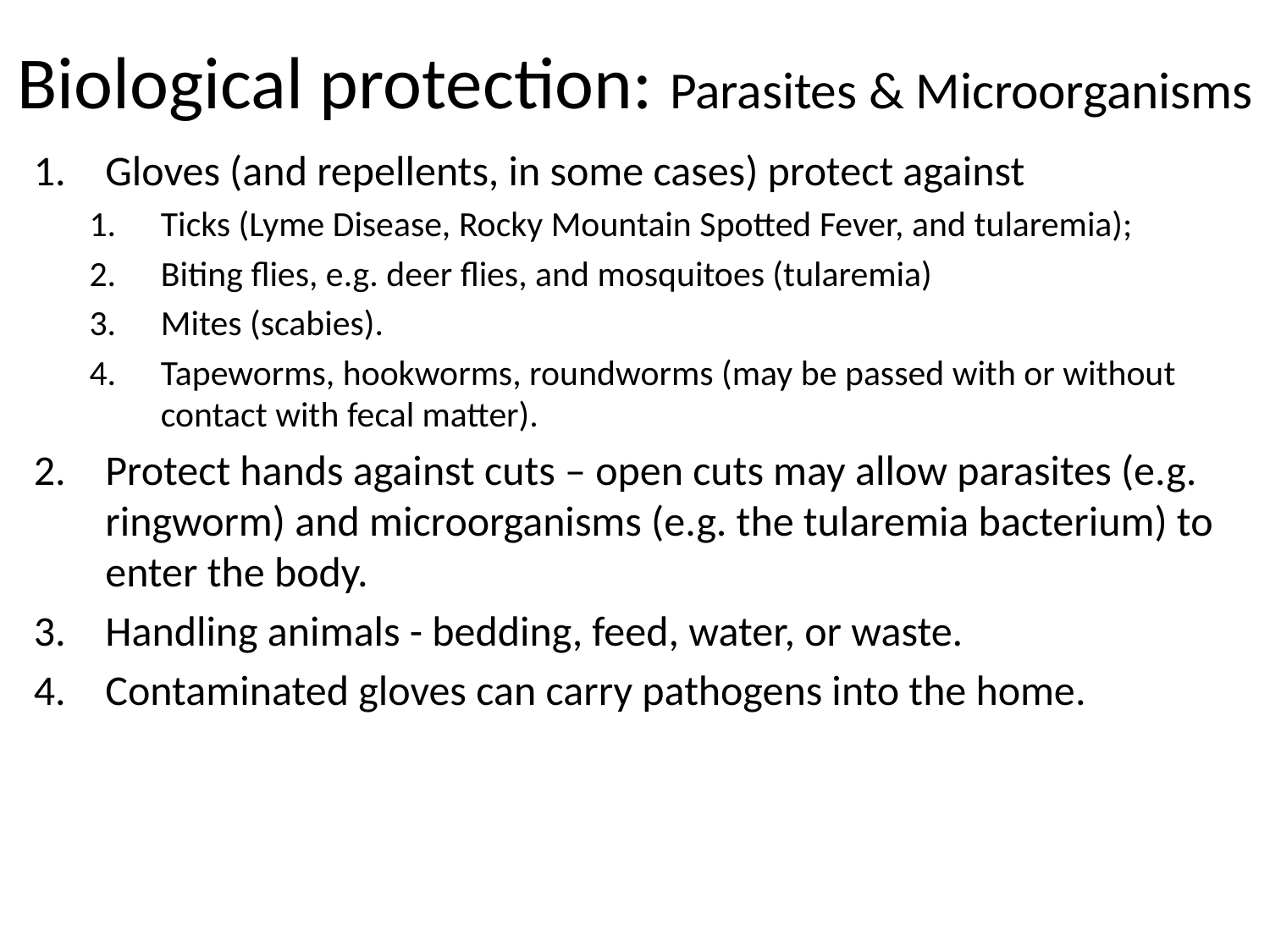

# Biological protection: Parasites & Microorganisms
Gloves (and repellents, in some cases) protect against
Ticks (Lyme Disease, Rocky Mountain Spotted Fever, and tularemia);
Biting flies, e.g. deer flies, and mosquitoes (tularemia)
Mites (scabies).
Tapeworms, hookworms, roundworms (may be passed with or without contact with fecal matter).
Protect hands against cuts – open cuts may allow parasites (e.g. ringworm) and microorganisms (e.g. the tularemia bacterium) to enter the body.
Handling animals - bedding, feed, water, or waste.
Contaminated gloves can carry pathogens into the home.